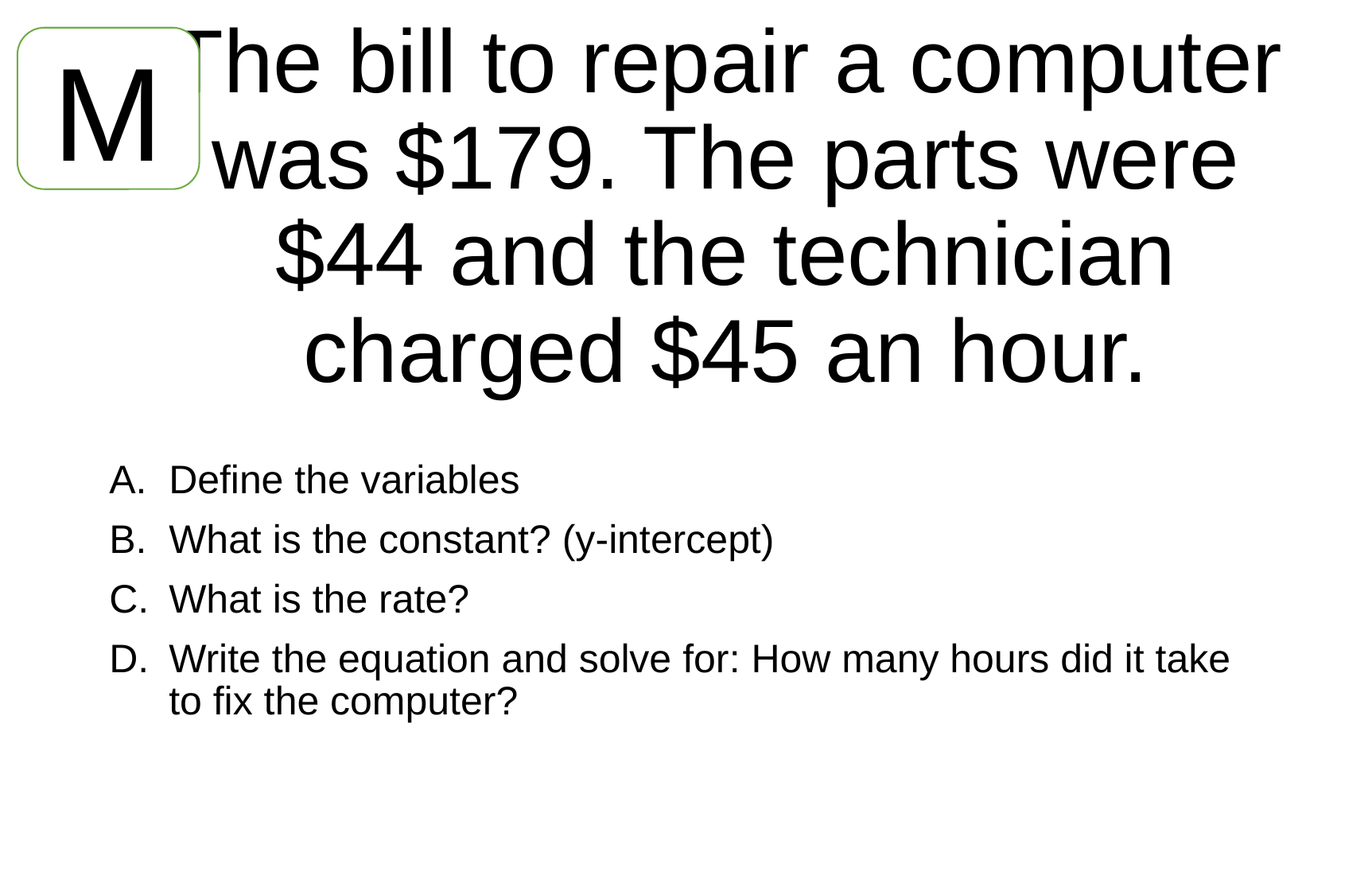

M
# The bill to repair a computer was $179. The parts were $44 and the technician charged $45 an hour.
Define the variables
What is the constant? (y-intercept)
What is the rate?
Write the equation and solve for: How many hours did it take to fix the computer?